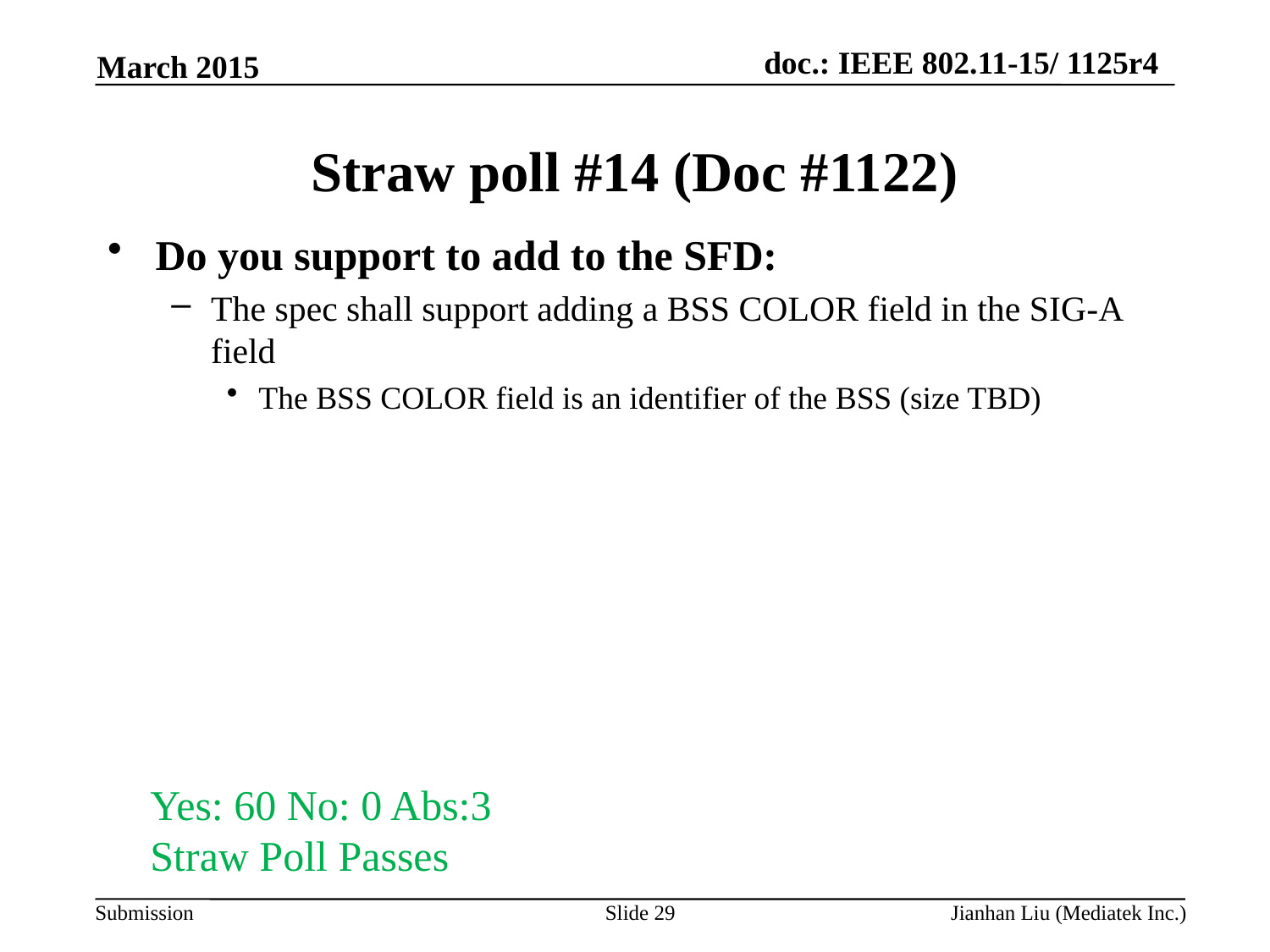

March 2015
# Straw poll #14 (Doc #1122)
Do you support to add to the SFD:
The spec shall support adding a BSS COLOR field in the SIG-A field
The BSS COLOR field is an identifier of the BSS (size TBD)
Yes: 60 No: 0 Abs:3
Straw Poll Passes
Slide 29
Jianhan Liu (Mediatek Inc.)